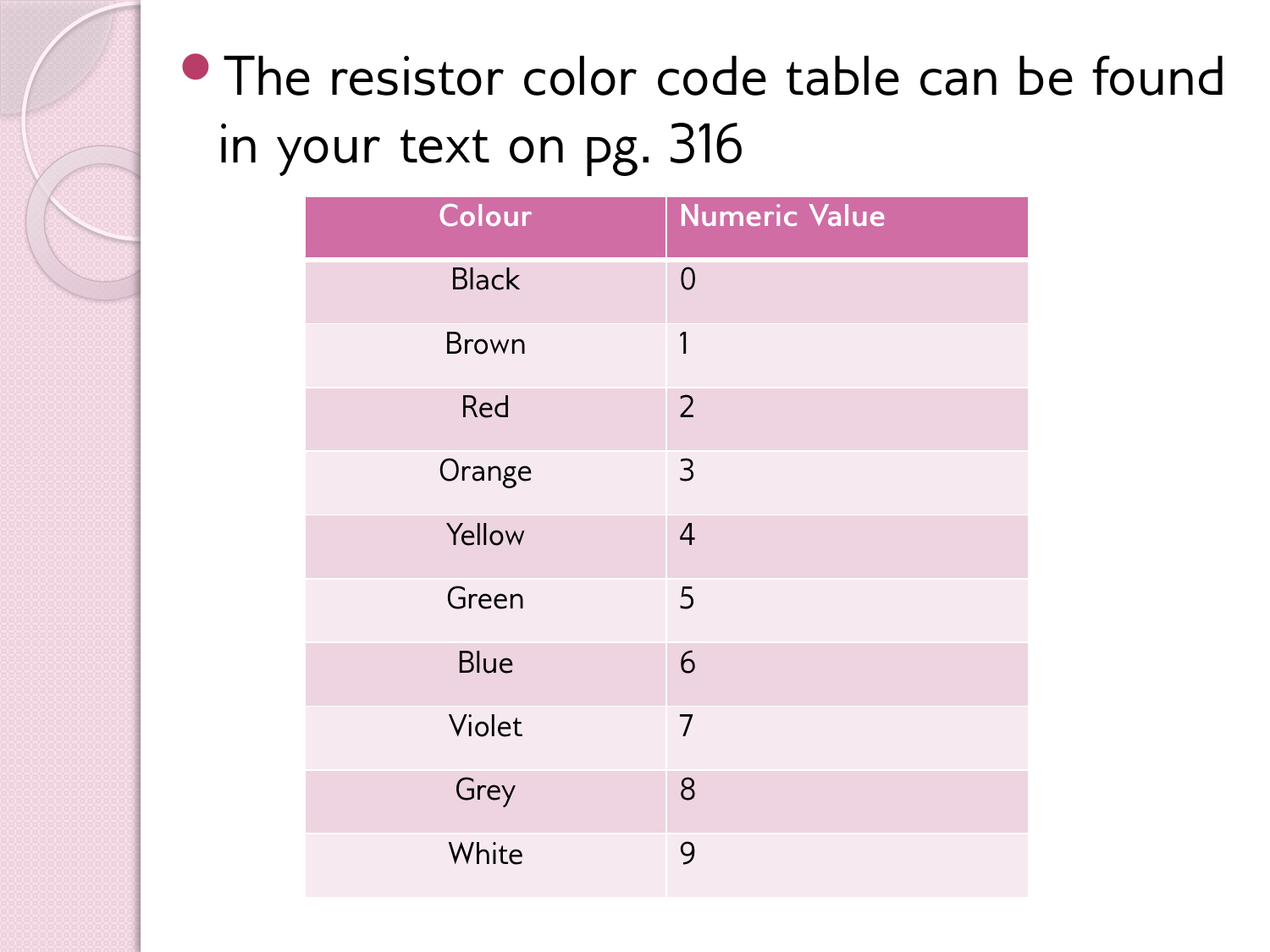

The resistor color code table can be found in your text on pg. 316

| Colour | Numeric Value |
| --- | --- |
| Black | 0 |
| Brown | 1 |
| Red | 2 |
| Orange | 3 |
| Yellow | 4 |
| Green | 5 |
| Blue | 6 |
| Violet | 7 |
| Grey | 8 |
| White | 9 |